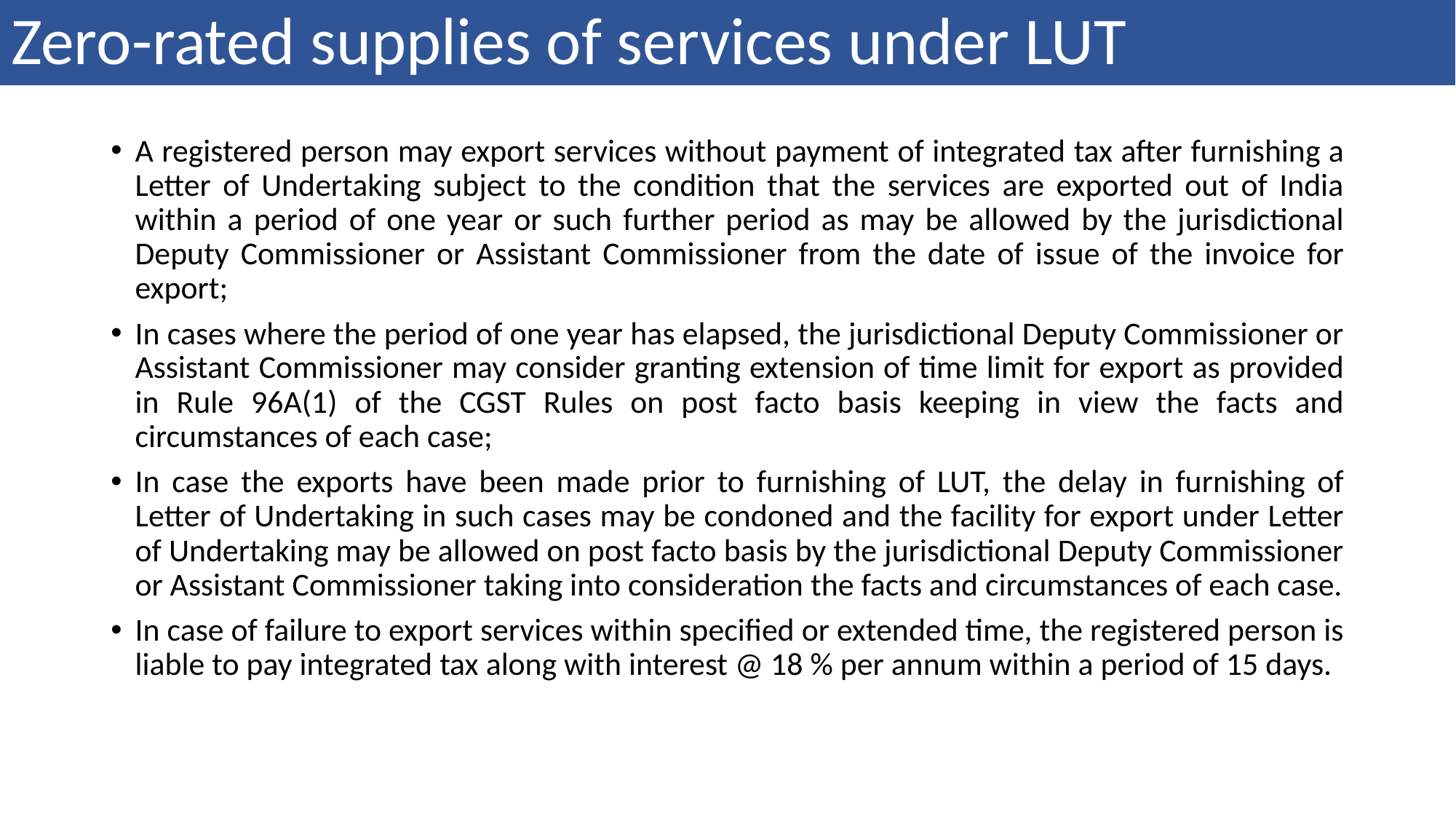

# Zero-rated supplies of services under LUT
A registered person may export services without payment of integrated tax after furnishing a Letter of Undertaking subject to the condition that the services are exported out of India within a period of one year or such further period as may be allowed by the jurisdictional Deputy Commissioner or Assistant Commissioner from the date of issue of the invoice for export;
In cases where the period of one year has elapsed, the jurisdictional Deputy Commissioner or Assistant Commissioner may consider granting extension of time limit for export as provided in Rule 96A(1) of the CGST Rules on post facto basis keeping in view the facts and circumstances of each case;
In case the exports have been made prior to furnishing of LUT, the delay in furnishing of Letter of Undertaking in such cases may be condoned and the facility for export under Letter of Undertaking may be allowed on post facto basis by the jurisdictional Deputy Commissioner or Assistant Commissioner taking into consideration the facts and circumstances of each case.
In case of failure to export services within specified or extended time, the registered person is liable to pay integrated tax along with interest @ 18 % per annum within a period of 15 days.